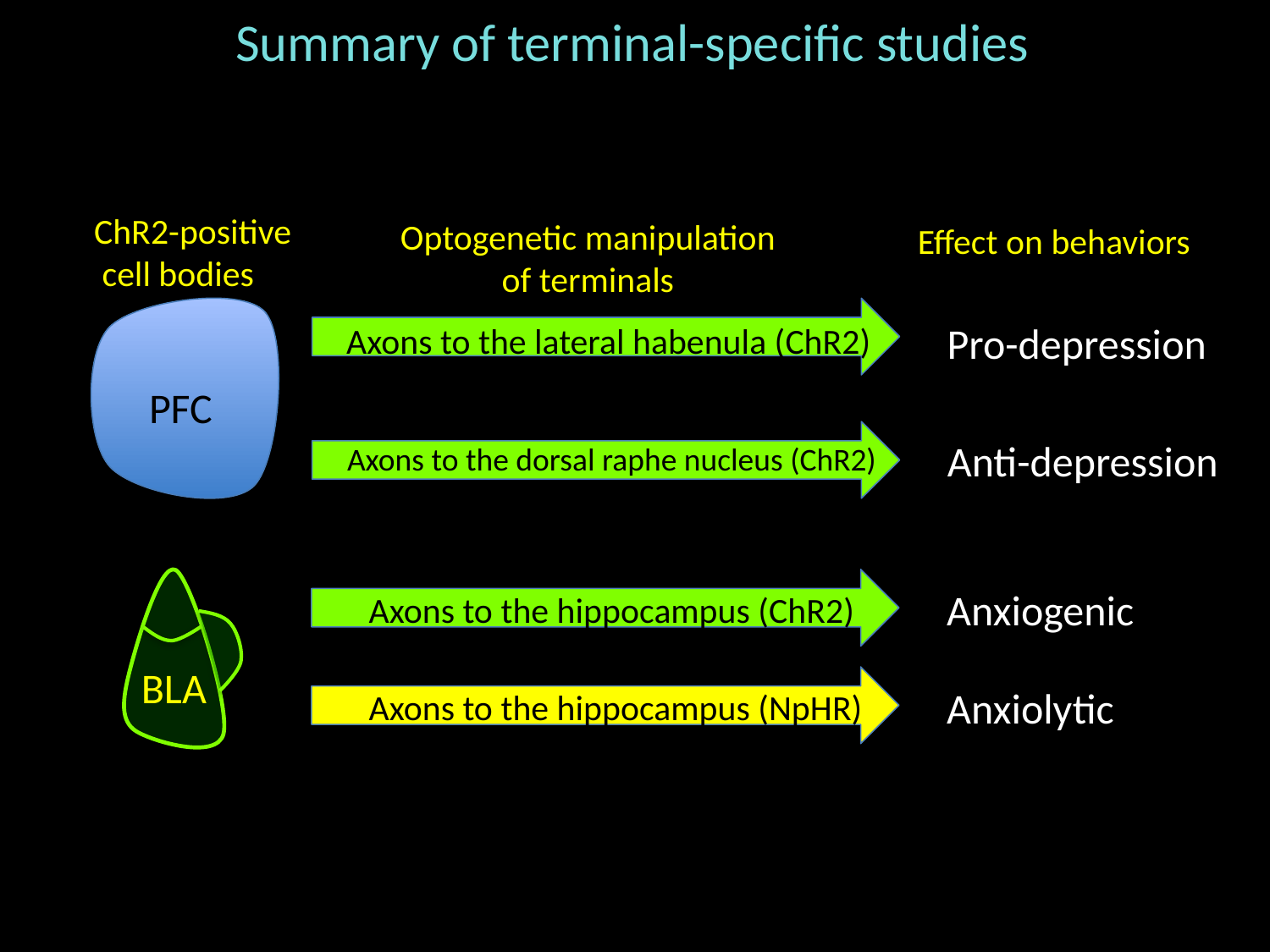

# Summary of terminal-specific studies
ChR2-positive
 cell bodies
Optogenetic manipulation
of terminals
Effect on behaviors

Pro-depression
Axons to the lateral habenula (ChR2)
PFC

Anti-depression
Axons to the dorsal raphe nucleus (ChR2)

Anxiogenic
Axons to the hippocampus (ChR2)
BLA

Anxiolytic
Axons to the hippocampus (NpHR)